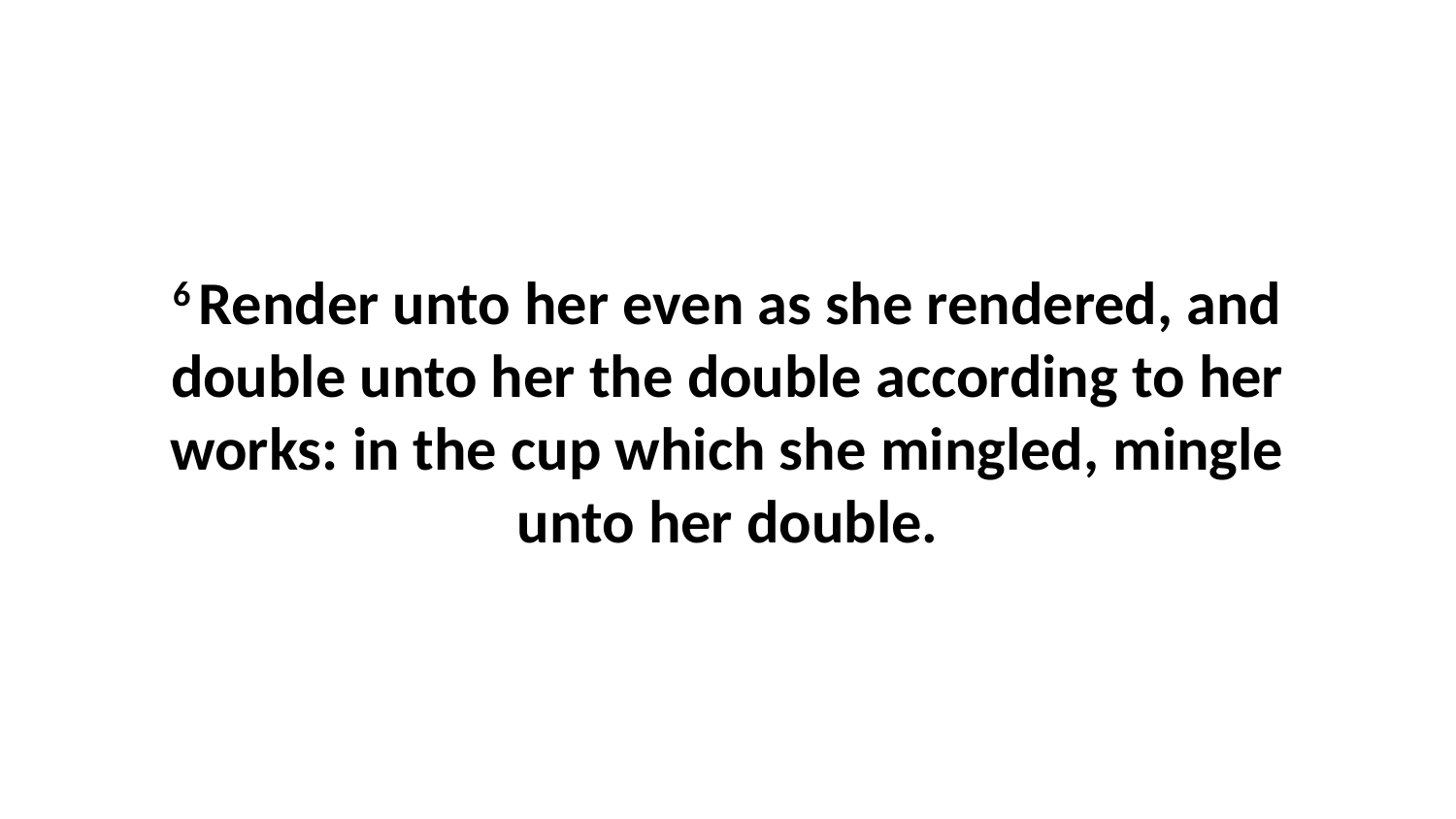

6 Render unto her even as she rendered, and double unto her the double according to her works: in the cup which she mingled, mingle unto her double.